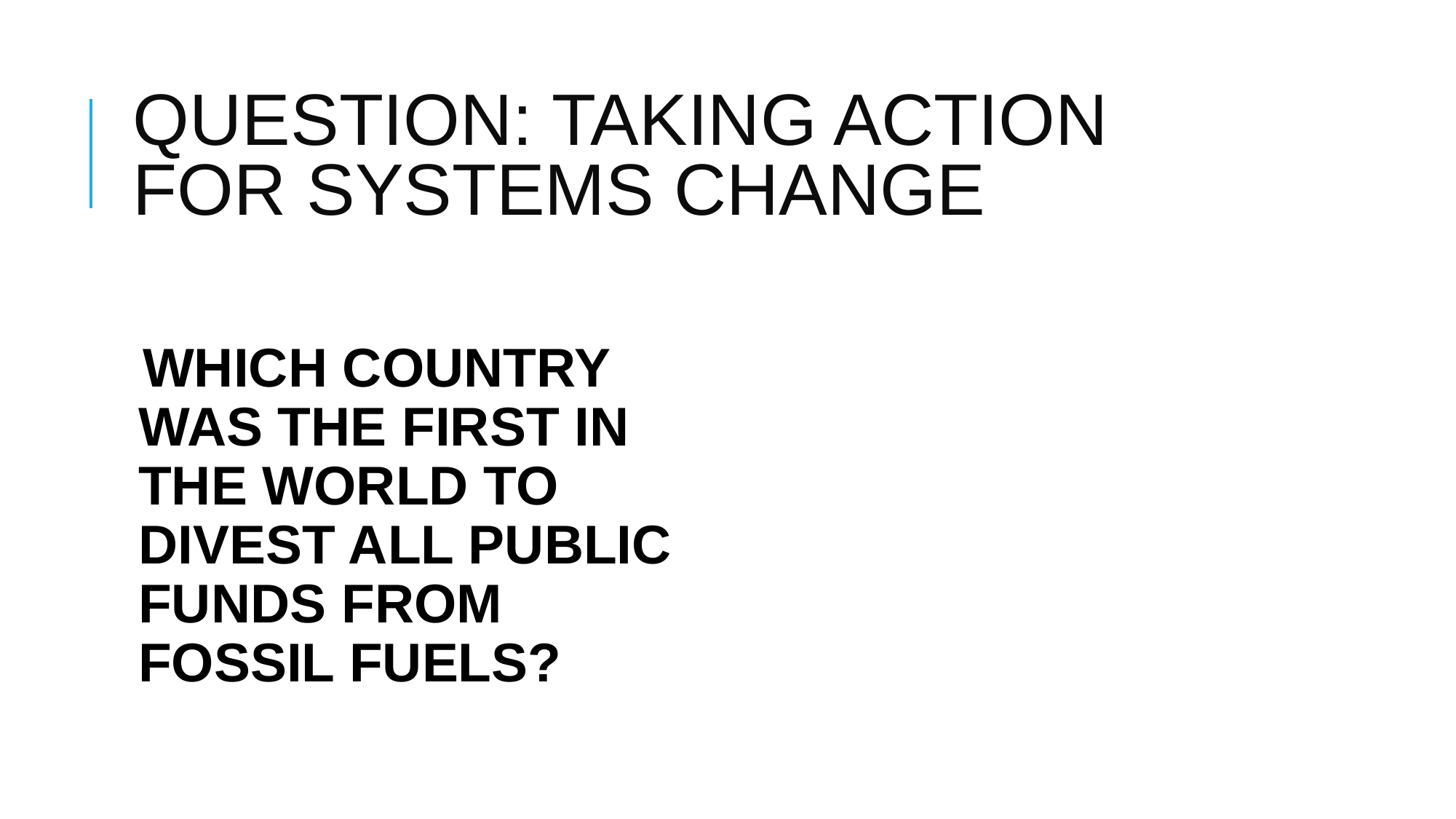

# QUESTION: TAKING ACTION FOR SYSTEMS CHANGE

WHICH COUNTRY WAS THE FIRST IN THE WORLD TO DIVEST ALL PUBLIC FUNDS FROM FOSSIL FUELS?